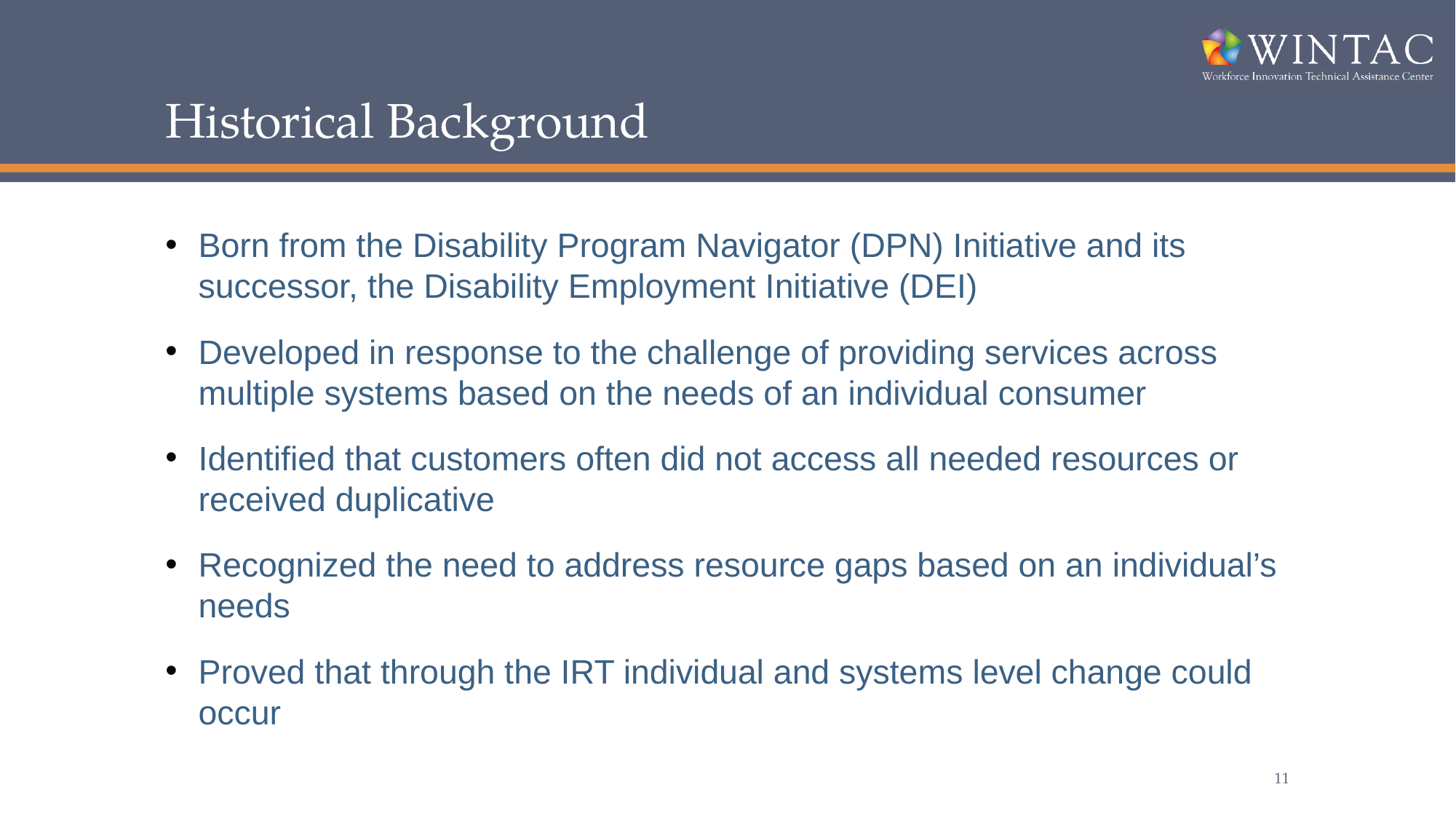

# Historical Background
Born from the Disability Program Navigator (DPN) Initiative and its successor, the Disability Employment Initiative (DEI)
Developed in response to the challenge of providing services across multiple systems based on the needs of an individual consumer
Identified that customers often did not access all needed resources or received duplicative
Recognized the need to address resource gaps based on an individual’s needs
Proved that through the IRT individual and systems level change could occur
11